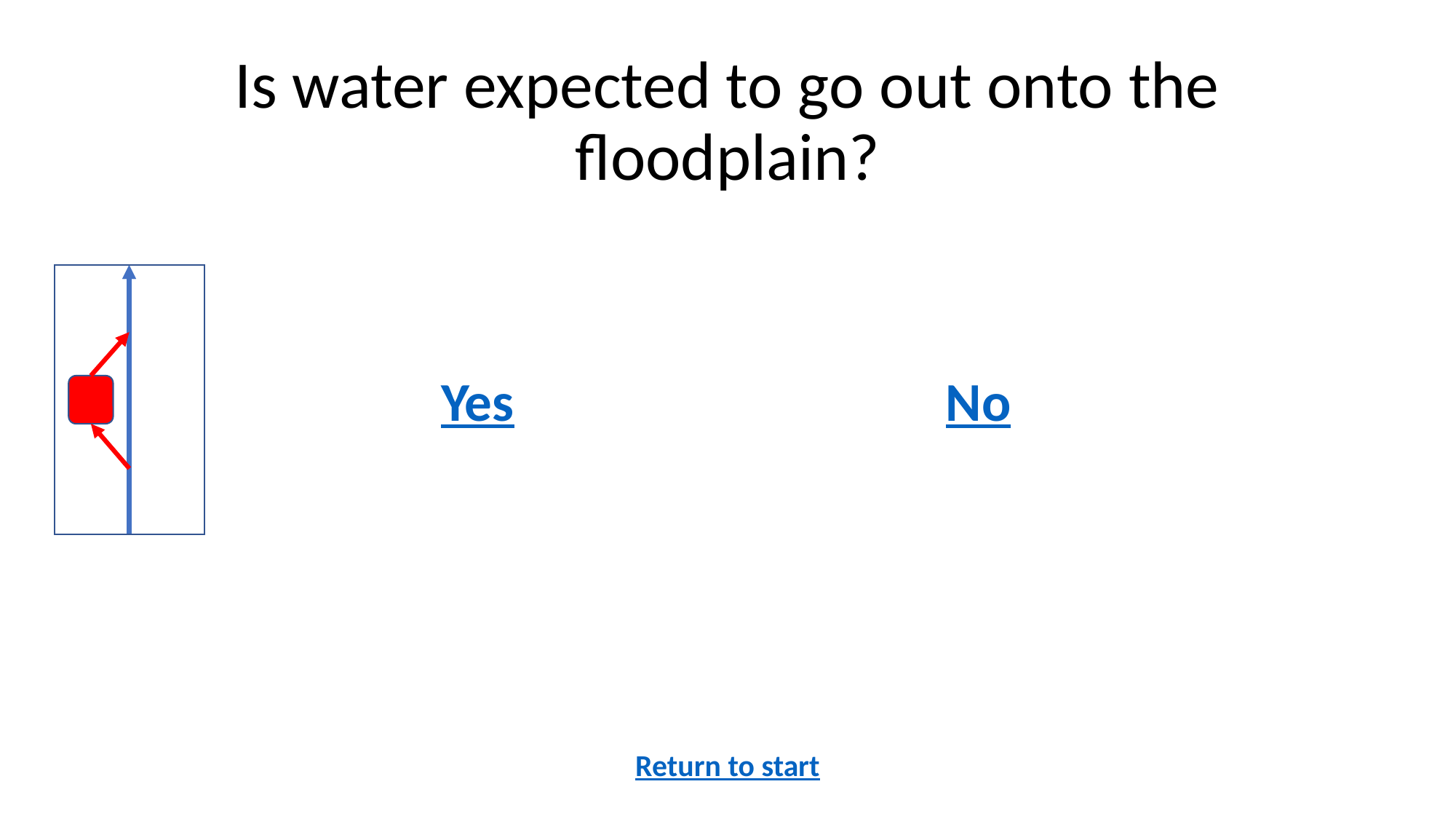

# Is water expected to go out onto the floodplain?

Yes
No
Return to start